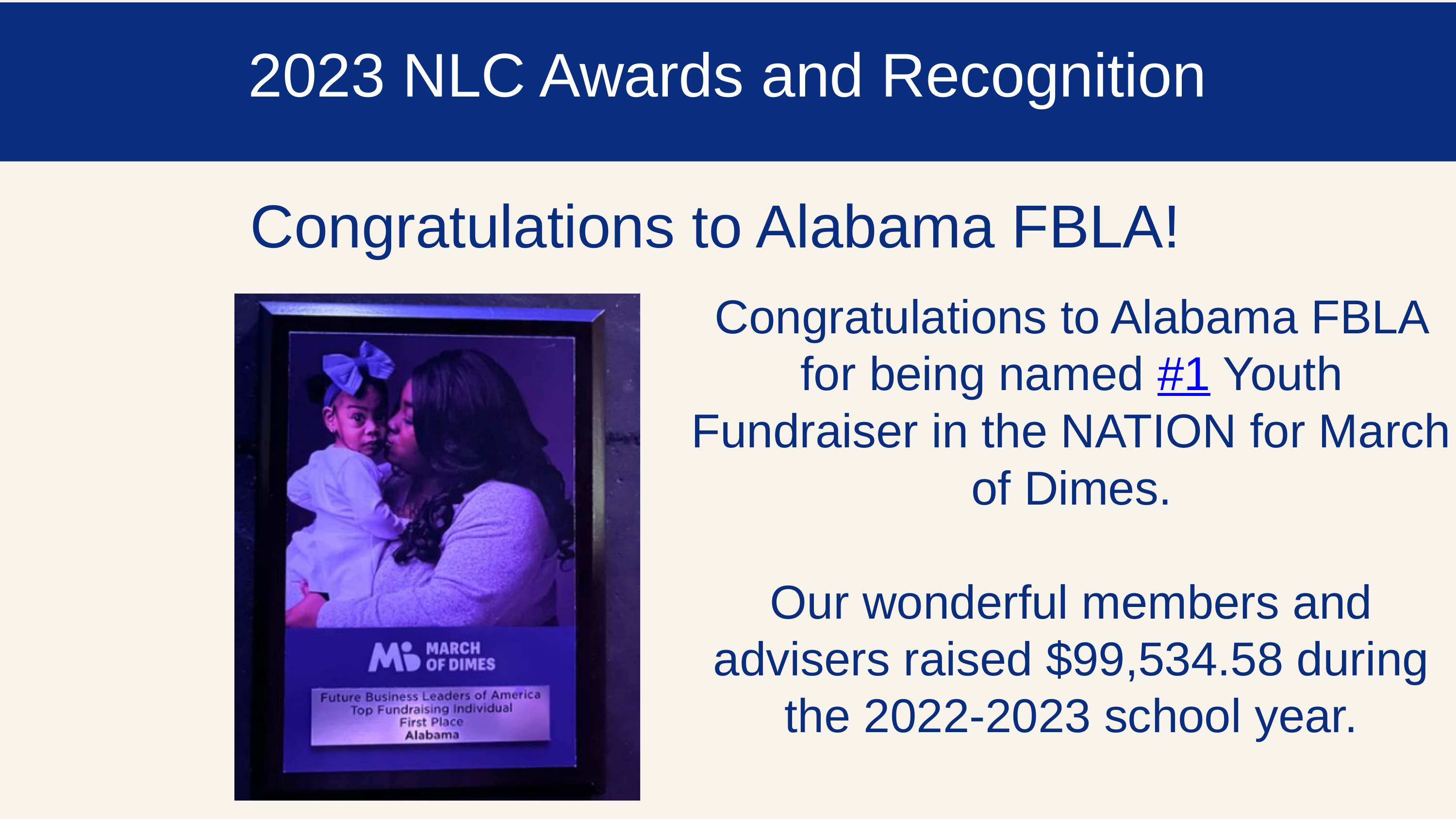

2023 NLC Awards and Recognition
Congratulations to Alabama FBLA!
Congratulations to Alabama FBLA for being named #1 Youth Fundraiser in the NATION for March of Dimes.

Our wonderful members and advisers raised $99,534.58 during the 2022-2023 school year.